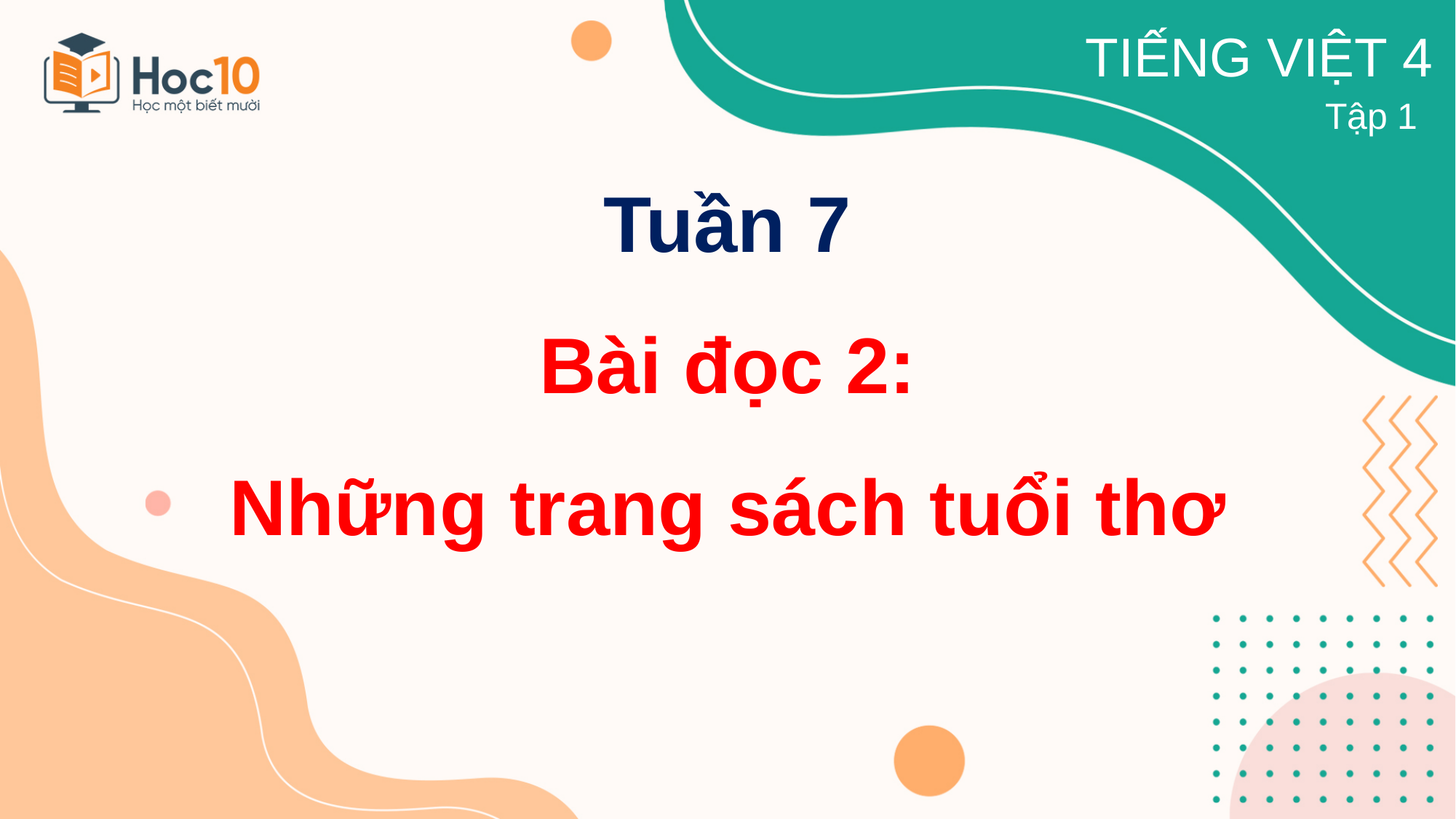

TIẾNG VIỆT 4
Tập 1
Tuần 7
Bài đọc 2:
Những trang sách tuổi thơ